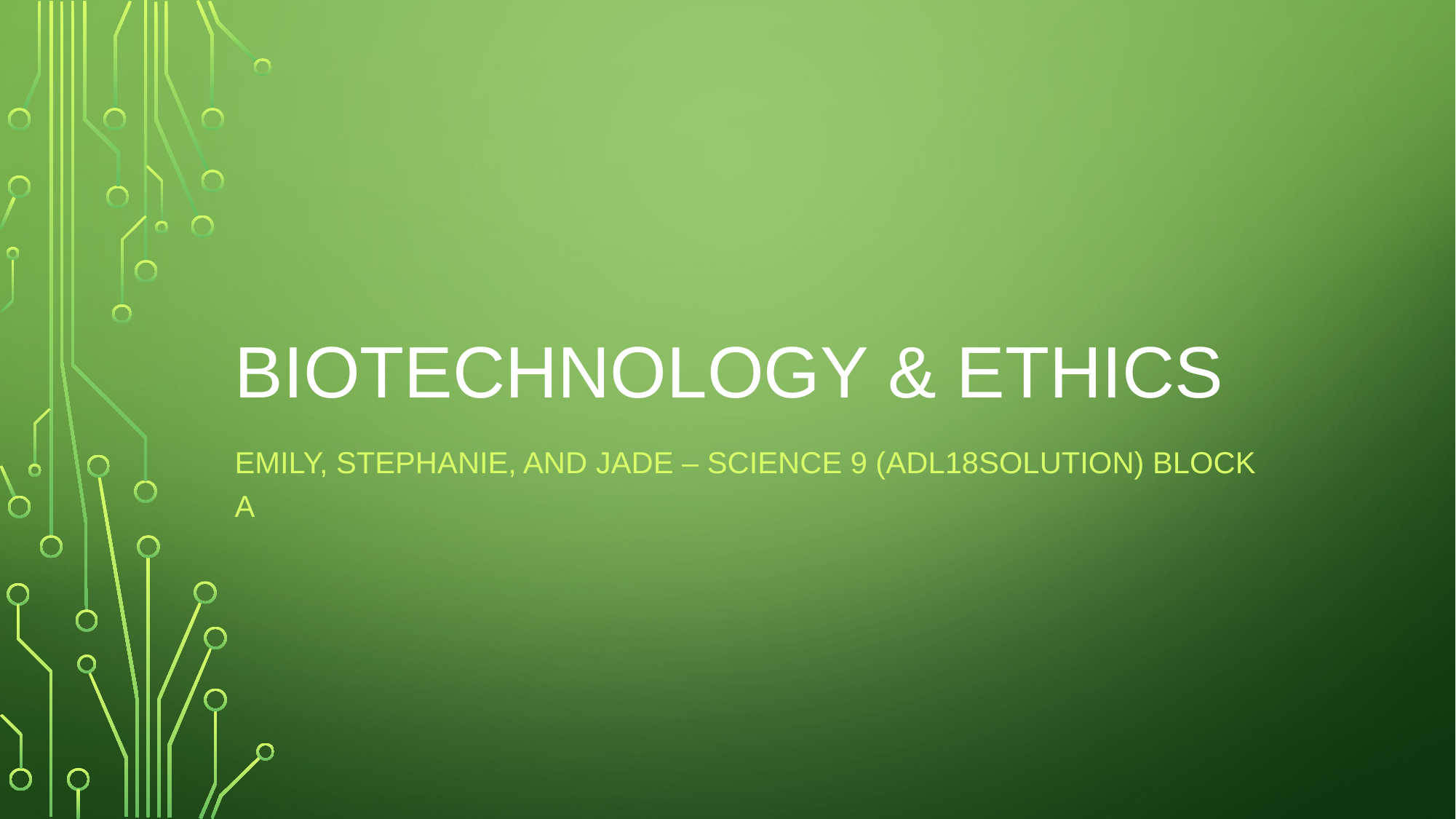

# biotechnology & ethics
Emily, Stephanie, and Jade – Science 9 (Adl18solution) Block a